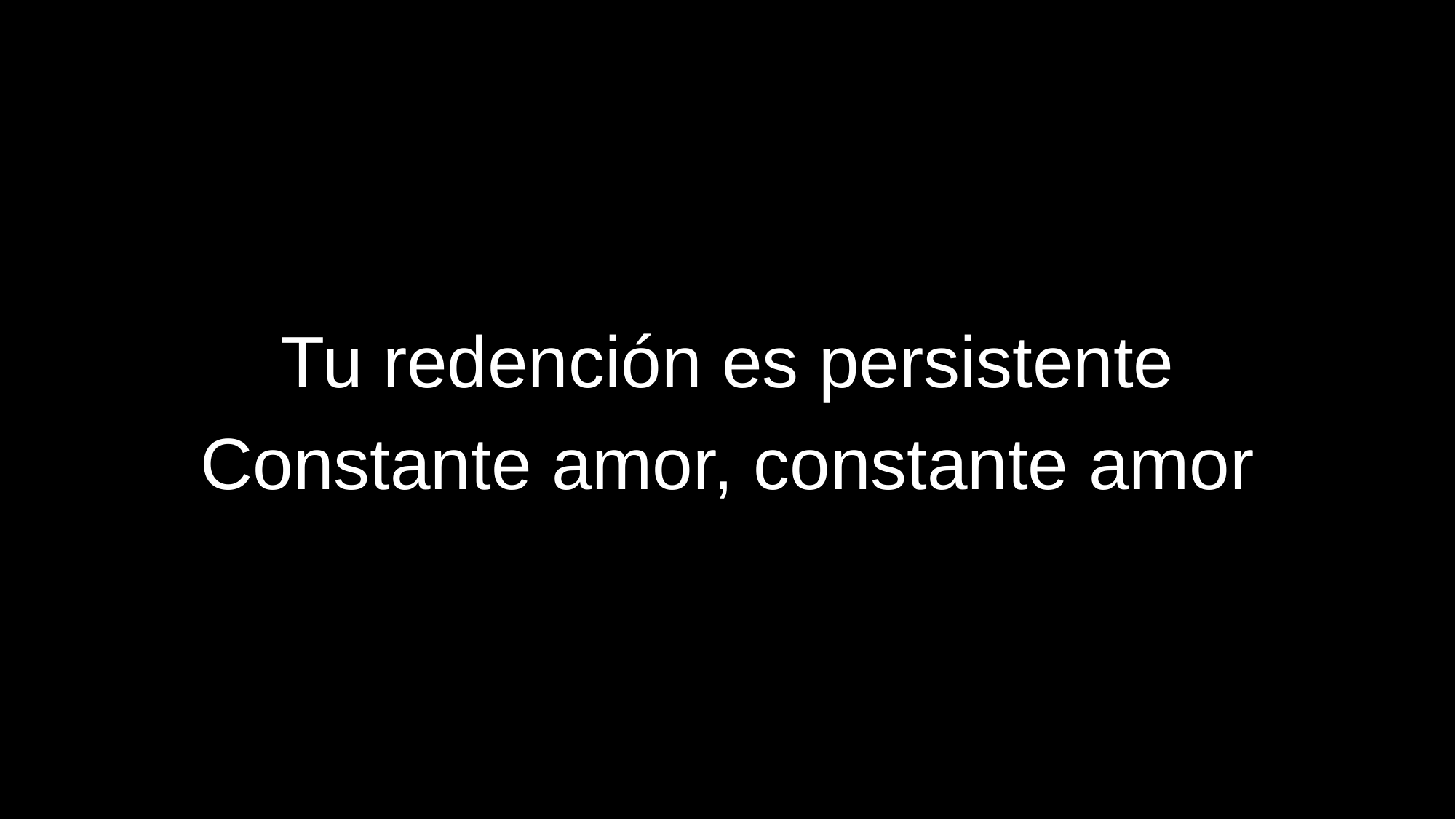

Tu redención es persistente
Constante amor, constante amor